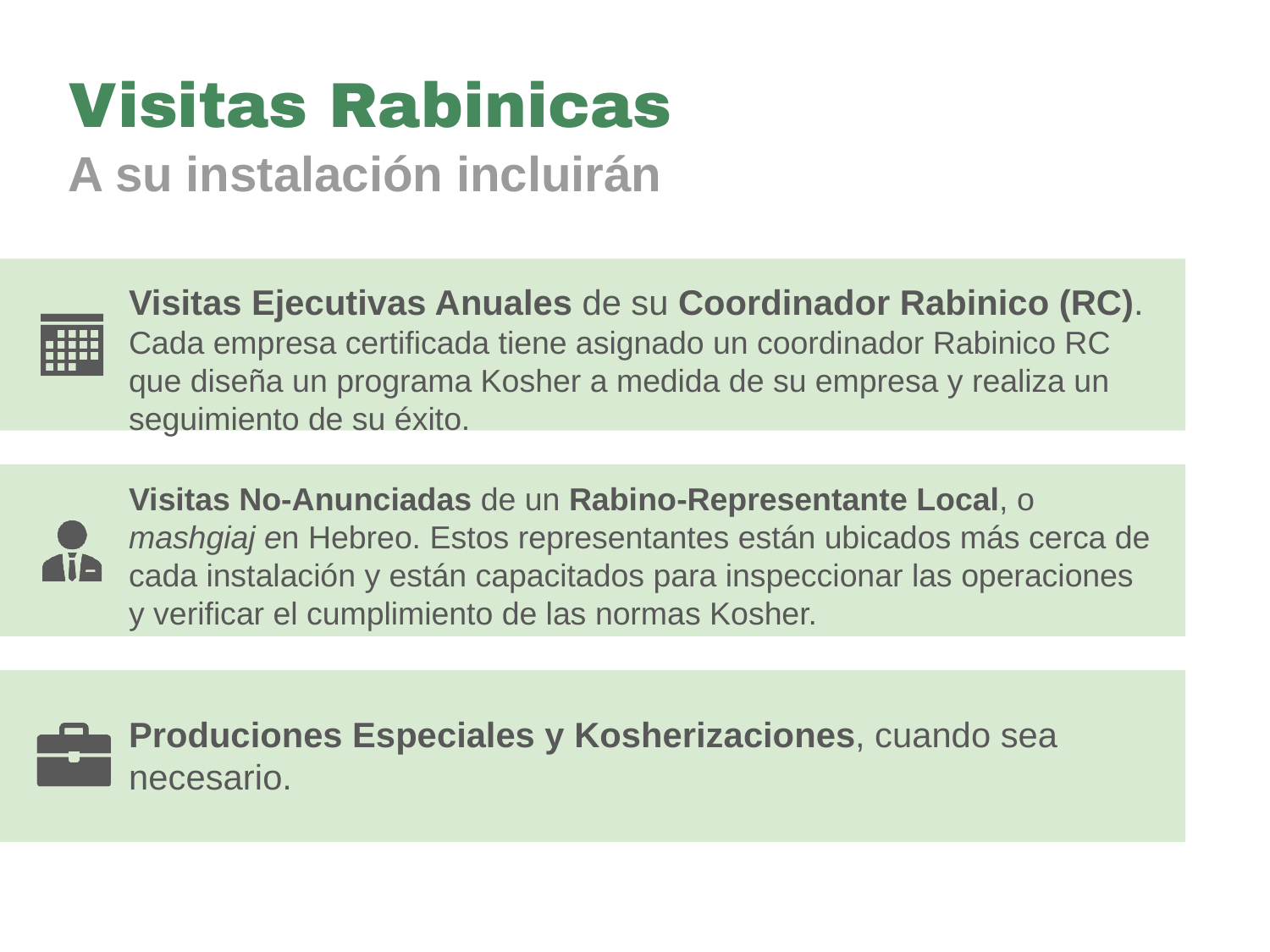

# Visitas Rabinicas
A su instalación incluirán

Visitas Ejecutivas Anuales de su Coordinador Rabinico (RC). Cada empresa certificada tiene asignado un coordinador Rabinico RC que diseña un programa Kosher a medida de su empresa y realiza un seguimiento de su éxito.

Visitas No-Anunciadas de un Rabino-Representante Local, o  mashgiaj en Hebreo. Estos representantes están ubicados más cerca de cada instalación y están capacitados para inspeccionar las operaciones y verificar el cumplimiento de las normas Kosher.

Produciones Especiales y Kosherizaciones, cuando sea necesario.